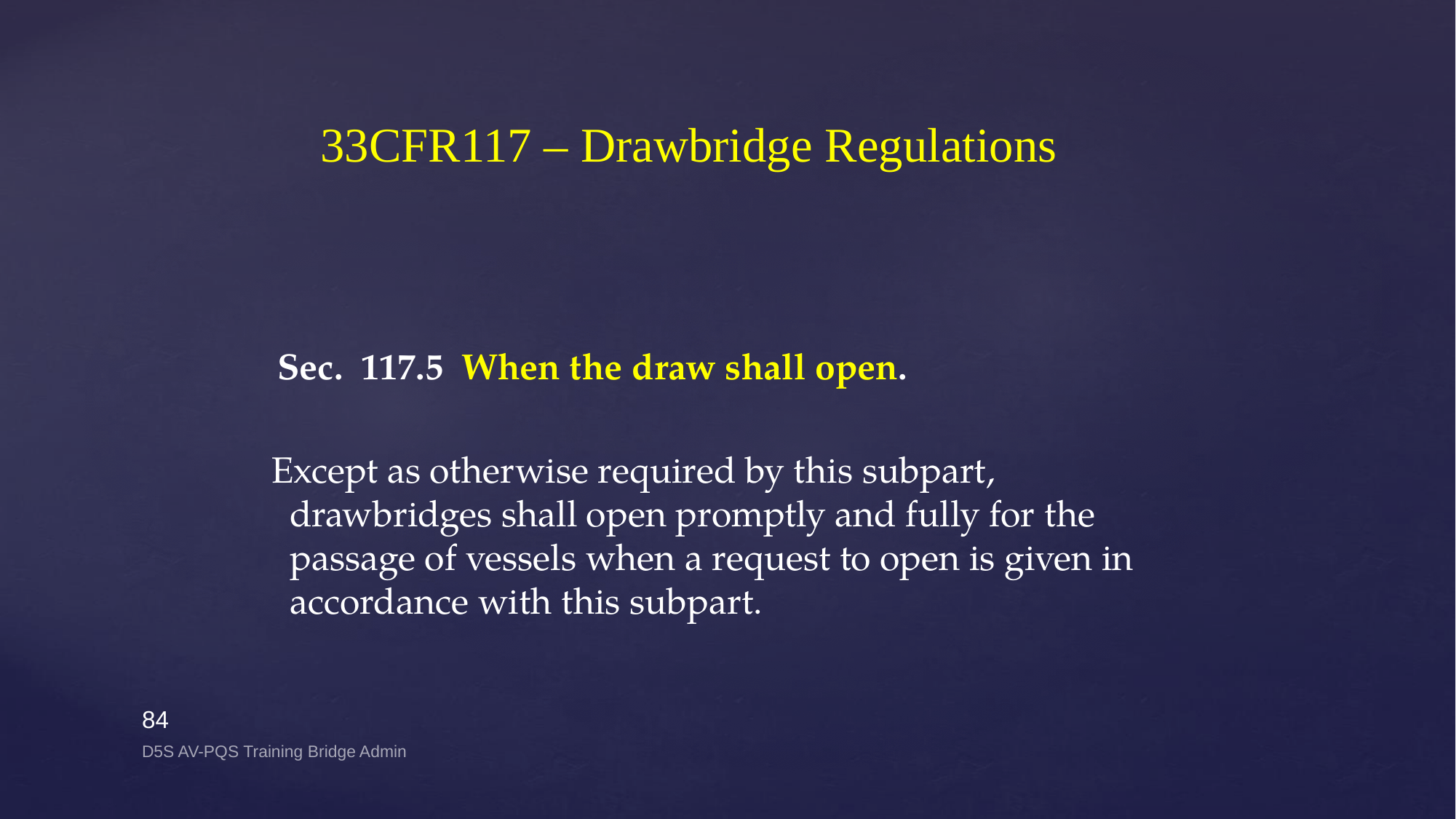

# 33CFR117 – Drawbridge Regulations
      Sec.  117.5  When the draw shall open.

      Except as otherwise required by this subpart, drawbridges shall open promptly and fully for the passage of vessels when a request to open is given in accordance with this subpart.
84
D5S AV-PQS Training Bridge Admin